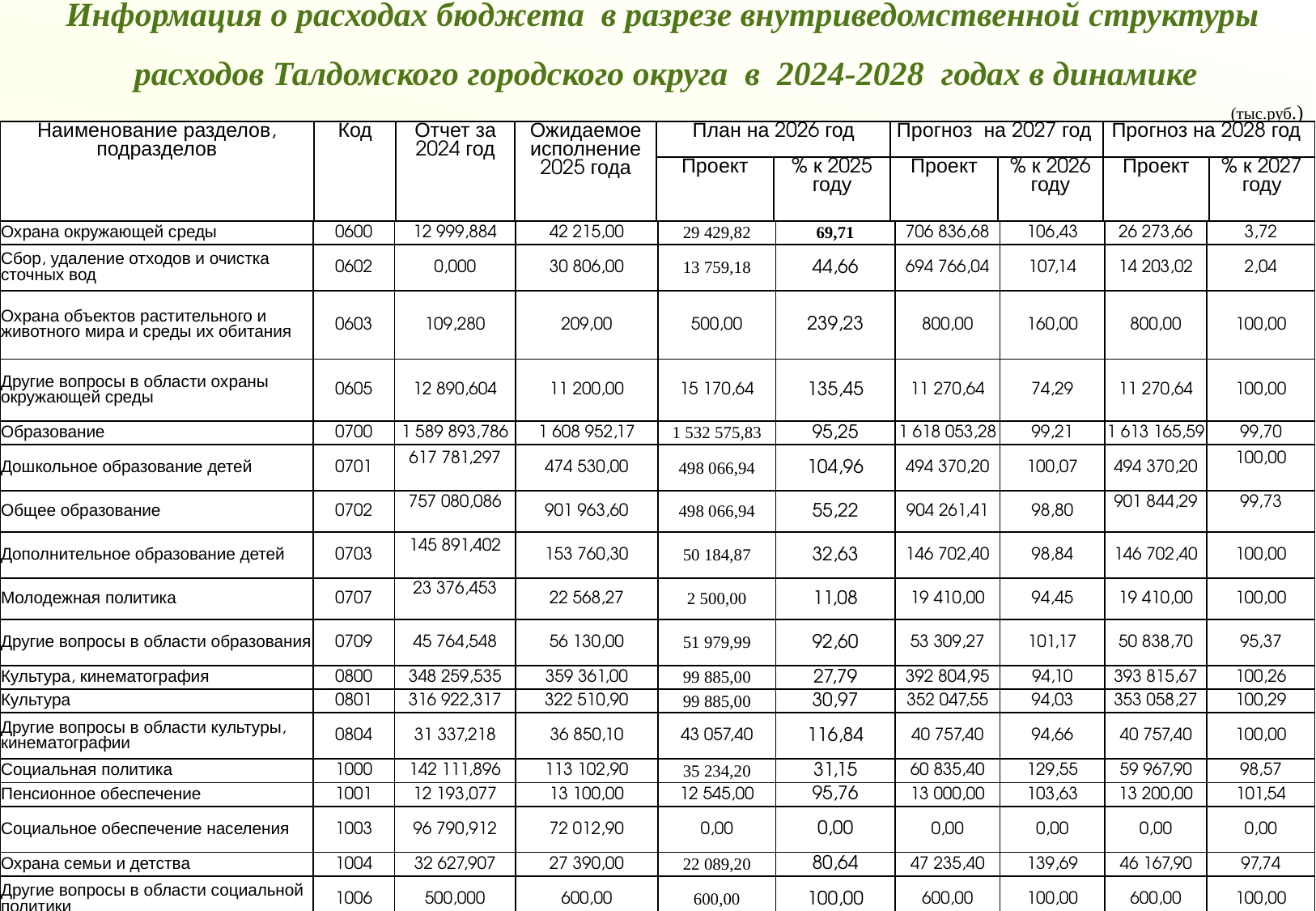

Информация о расходах бюджета  в разрезе внутриведомственной структуры
  расходов Талдомского городского округа  в  2024-2028  годах в динамике
(тыс.руб.)
| Наименование разделов, подразделов | Код | Отчет за 2024 год | Ожидаемое исполнение 2025 года | План на 2026 год |  | Прогноз на 2027 год |  | Прогноз на 2028 год |  |
| --- | --- | --- | --- | --- | --- | --- | --- | --- | --- |
|  |  |  |  | Проект | % к 2025 году | Проект | % к 2026 году | Проект | % к 2027 году |
| Охрана окружающей среды | 0600 | 12 999,884 | 42 215,00 | 29 429,82 | 69,71 | 706 836,68 | 106,43 | 26 273,66 | 3,72 |
| --- | --- | --- | --- | --- | --- | --- | --- | --- | --- |
| Сбор, удаление отходов и очистка сточных вод | 0602 | 0,000 | 30 806,00 | 13 759,18 | 44,66 | 694 766,04 | 107,14 | 14 203,02 | 2,04 |
| Охрана объектов растительного и животного мира и среды их обитания | 0603 | 109,280 | 209,00 | 500,00 | 239,23 | 800,00 | 160,00 | 800,00 | 100,00 |
| Другие вопросы в области охраны окружающей среды | 0605 | 12 890,604 | 11 200,00 | 15 170,64 | 135,45 | 11 270,64 | 74,29 | 11 270,64 | 100,00 |
| Образование | 0700 | 1 589 893,786 | 1 608 952,17 | 1 532 575,83 | 95,25 | 1 618 053,28 | 99,21 | 1 613 165,59 | 99,70 |
| Дошкольное образование детей | 0701 | 617 781,297 | 474 530,00 | 498 066,94 | 104,96 | 494 370,20 | 100,07 | 494 370,20 | 100,00 |
| Общее образование | 0702 | 757 080,086 | 901 963,60 | 498 066,94 | 55,22 | 904 261,41 | 98,80 | 901 844,29 | 99,73 |
| Дополнительное образование детей | 0703 | 145 891,402 | 153 760,30 | 50 184,87 | 32,63 | 146 702,40 | 98,84 | 146 702,40 | 100,00 |
| Молодежная политика | 0707 | 23 376,453 | 22 568,27 | 2 500,00 | 11,08 | 19 410,00 | 94,45 | 19 410,00 | 100,00 |
| Другие вопросы в области образования | 0709 | 45 764,548 | 56 130,00 | 51 979,99 | 92,60 | 53 309,27 | 101,17 | 50 838,70 | 95,37 |
| Культура, кинематография | 0800 | 348 259,535 | 359 361,00 | 99 885,00 | 27,79 | 392 804,95 | 94,10 | 393 815,67 | 100,26 |
| Культура | 0801 | 316 922,317 | 322 510,90 | 99 885,00 | 30,97 | 352 047,55 | 94,03 | 353 058,27 | 100,29 |
| Другие вопросы в области культуры, кинематографии | 0804 | 31 337,218 | 36 850,10 | 43 057,40 | 116,84 | 40 757,40 | 94,66 | 40 757,40 | 100,00 |
| Социальная политика | 1000 | 142 111,896 | 113 102,90 | 35 234,20 | 31,15 | 60 835,40 | 129,55 | 59 967,90 | 98,57 |
| Пенсионное обеспечение | 1001 | 12 193,077 | 13 100,00 | 12 545,00 | 95,76 | 13 000,00 | 103,63 | 13 200,00 | 101,54 |
| Социальное обеспечение населения | 1003 | 96 790,912 | 72 012,90 | 0,00 | 0,00 | 0,00 | 0,00 | 0,00 | 0,00 |
| Охрана семьи и детства | 1004 | 32 627,907 | 27 390,00 | 22 089,20 | 80,64 | 47 235,40 | 139,69 | 46 167,90 | 97,74 |
| Другие вопросы в области социальной политики | 1006 | 500,000 | 600,00 | 600,00 | 100,00 | 600,00 | 100,00 | 600,00 | 100,00 |